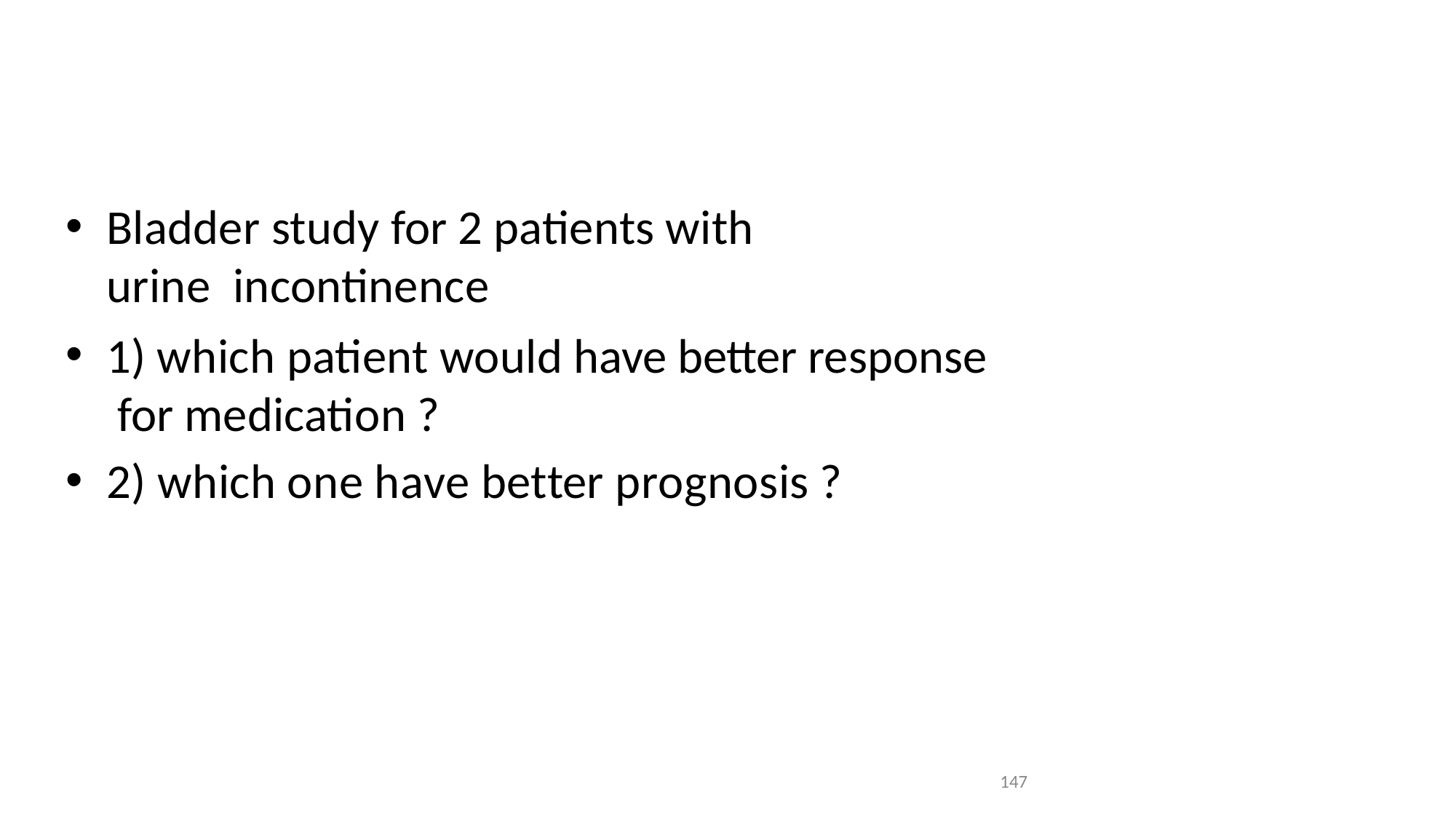

Bladder study for 2 patients with urine  incontinence
1) which patient would have better response  for medication ?
2) which one have better prognosis ?
147